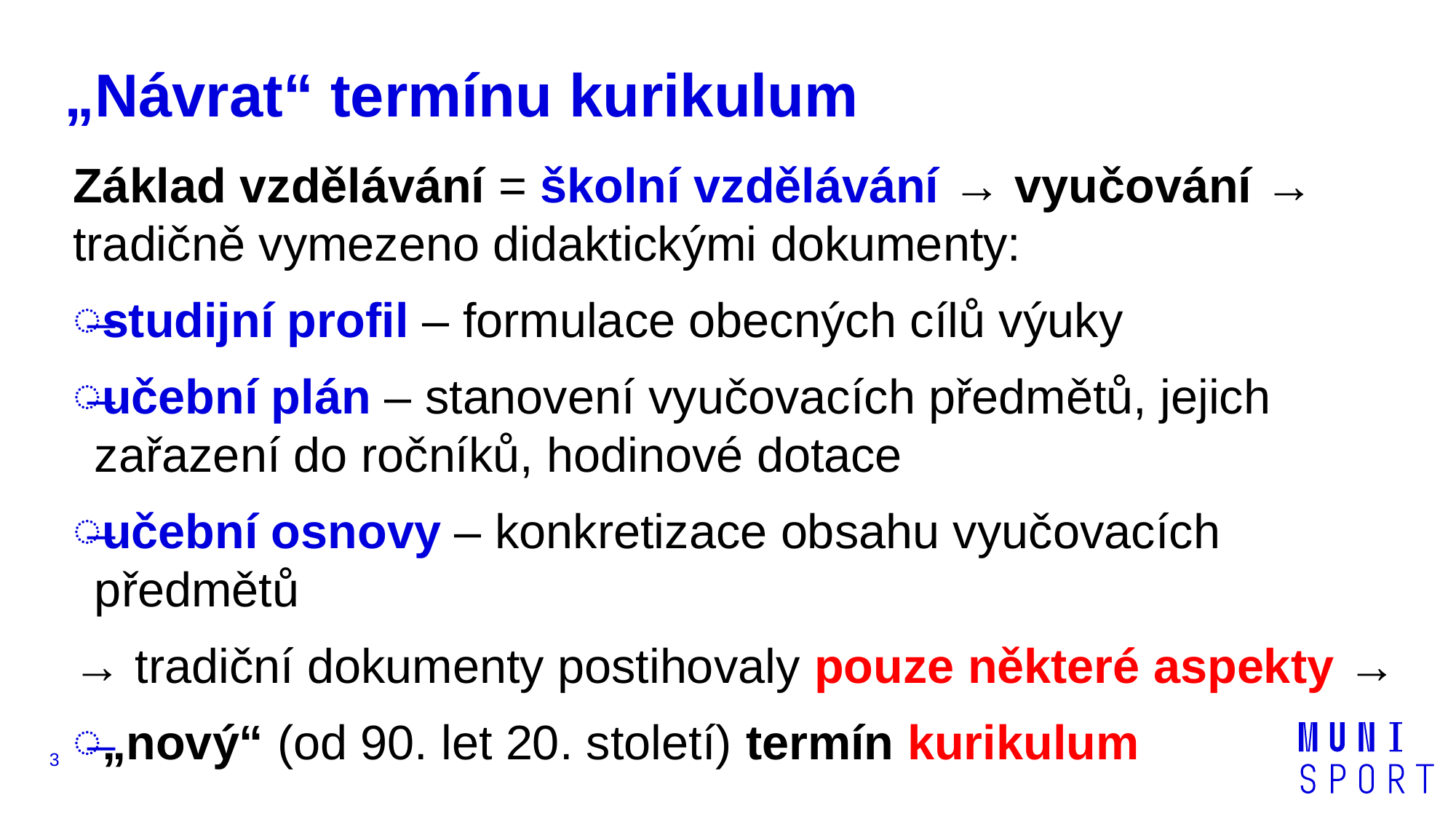

# „Návrat“ termínu kurikulum
Základ vzdělávání = školní vzdělávání → vyučování → tradičně vymezeno didaktickými dokumenty:
studijní profil – formulace obecných cílů výuky
učební plán – stanovení vyučovacích předmětů, jejich zařazení do ročníků, hodinové dotace
učební osnovy – konkretizace obsahu vyučovacích předmětů
→ tradiční dokumenty postihovaly pouze některé aspekty →
„nový“ (od 90. let 20. století) termín kurikulum

3